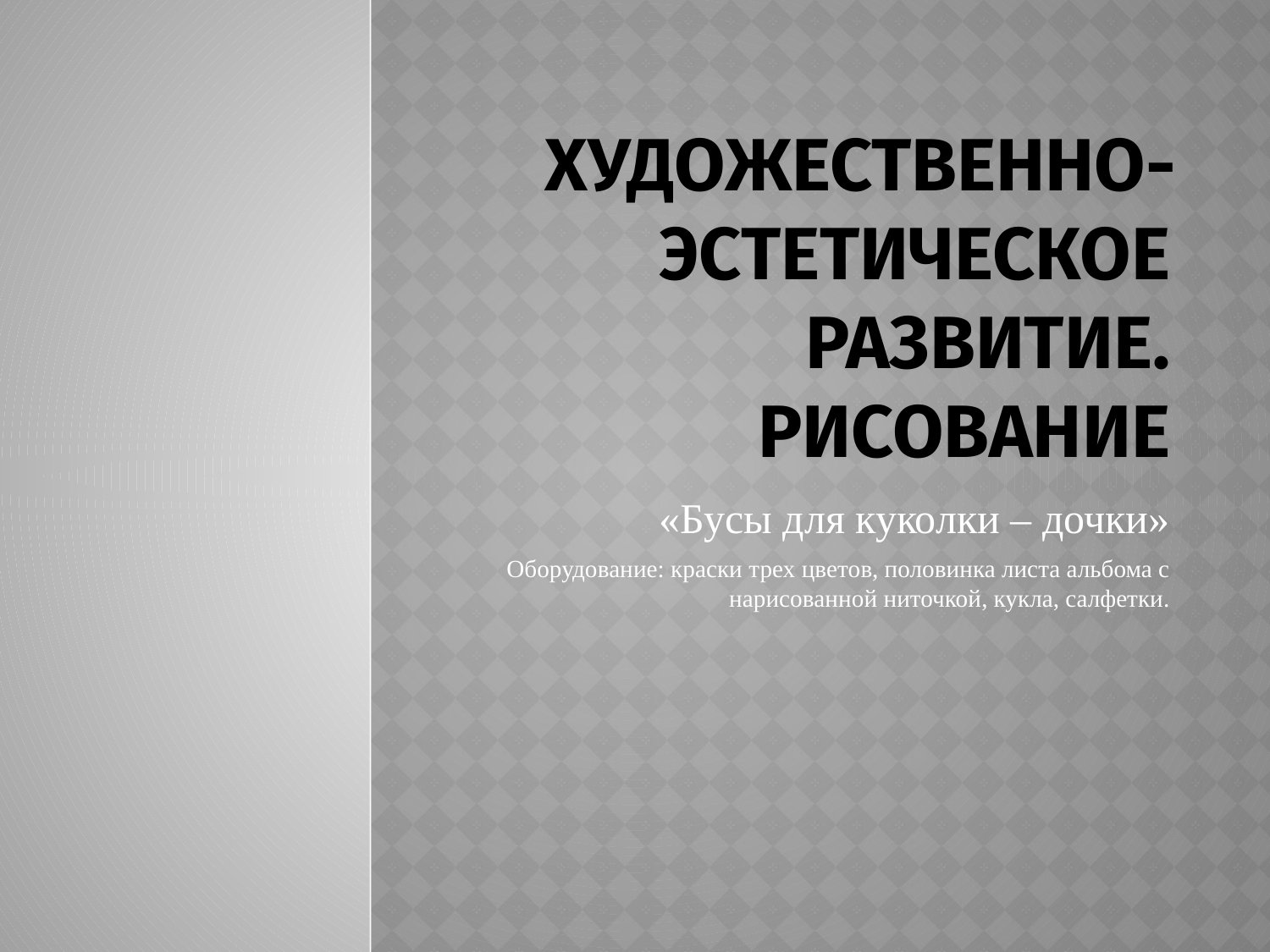

# Художественно-эстетическое развитие. Рисование
«Бусы для куколки – дочки»
Оборудование: краски трех цветов, половинка листа альбома с нарисованной ниточкой, кукла, салфетки.